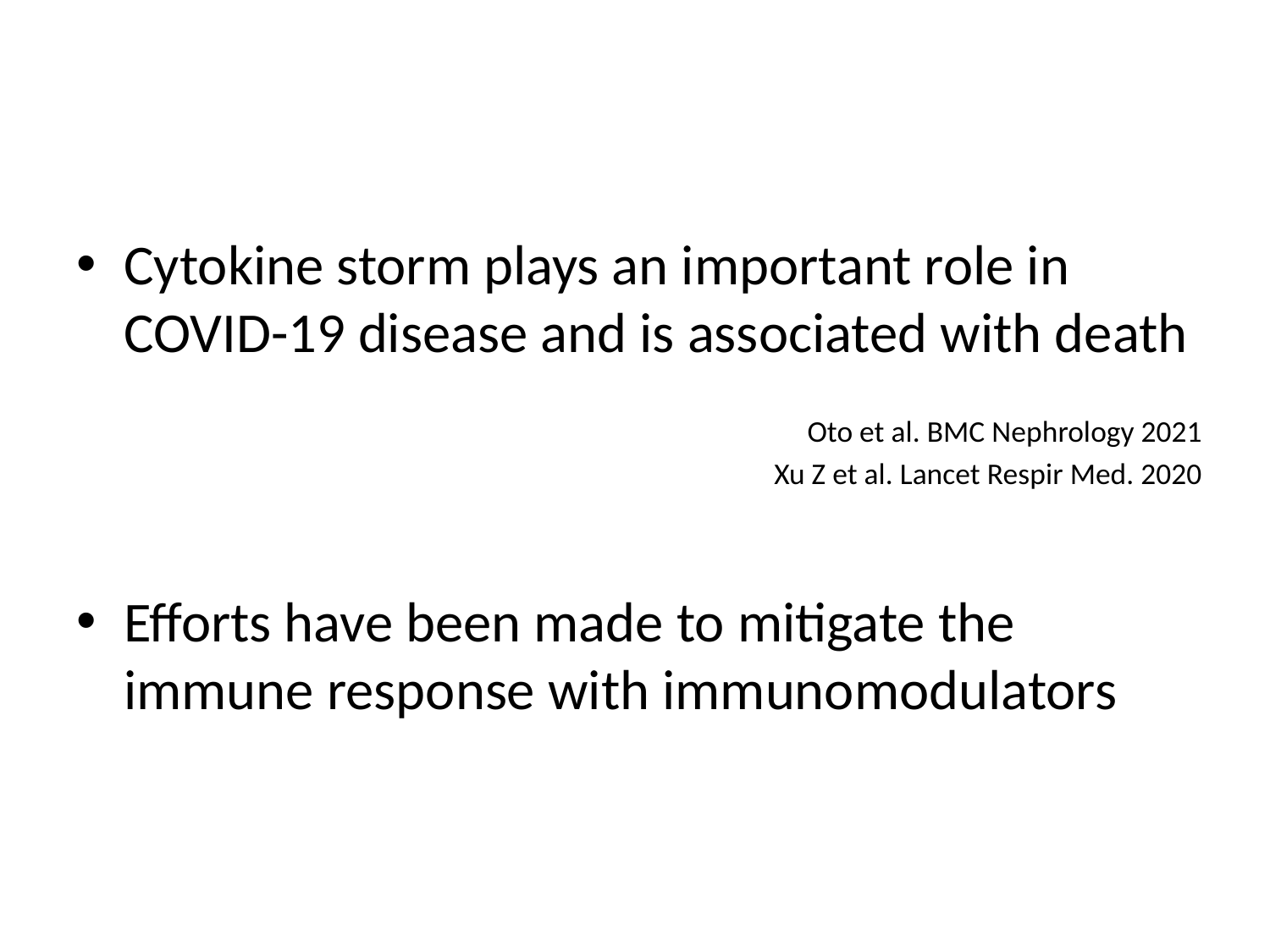

#
Cytokine storm plays an important role in COVID-19 disease and is associated with death

Oto et al. BMC Nephrology 2021
Xu Z et al. Lancet Respir Med. 2020

Efforts have been made to mitigate the immune response with immunomodulators